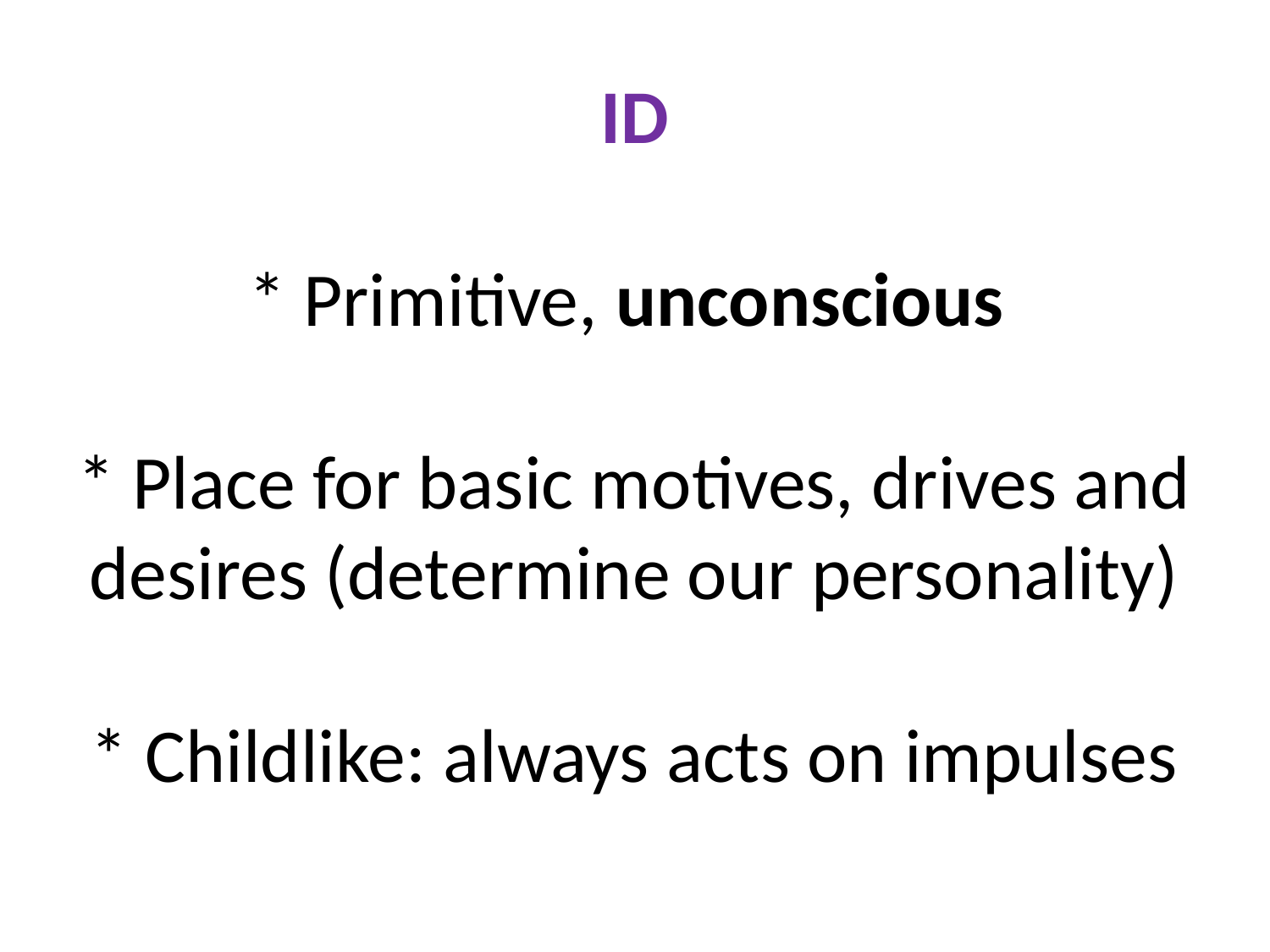

# ID * Primitive, unconscious * Place for basic motives, drives and desires (determine our personality) * Childlike: always acts on impulses